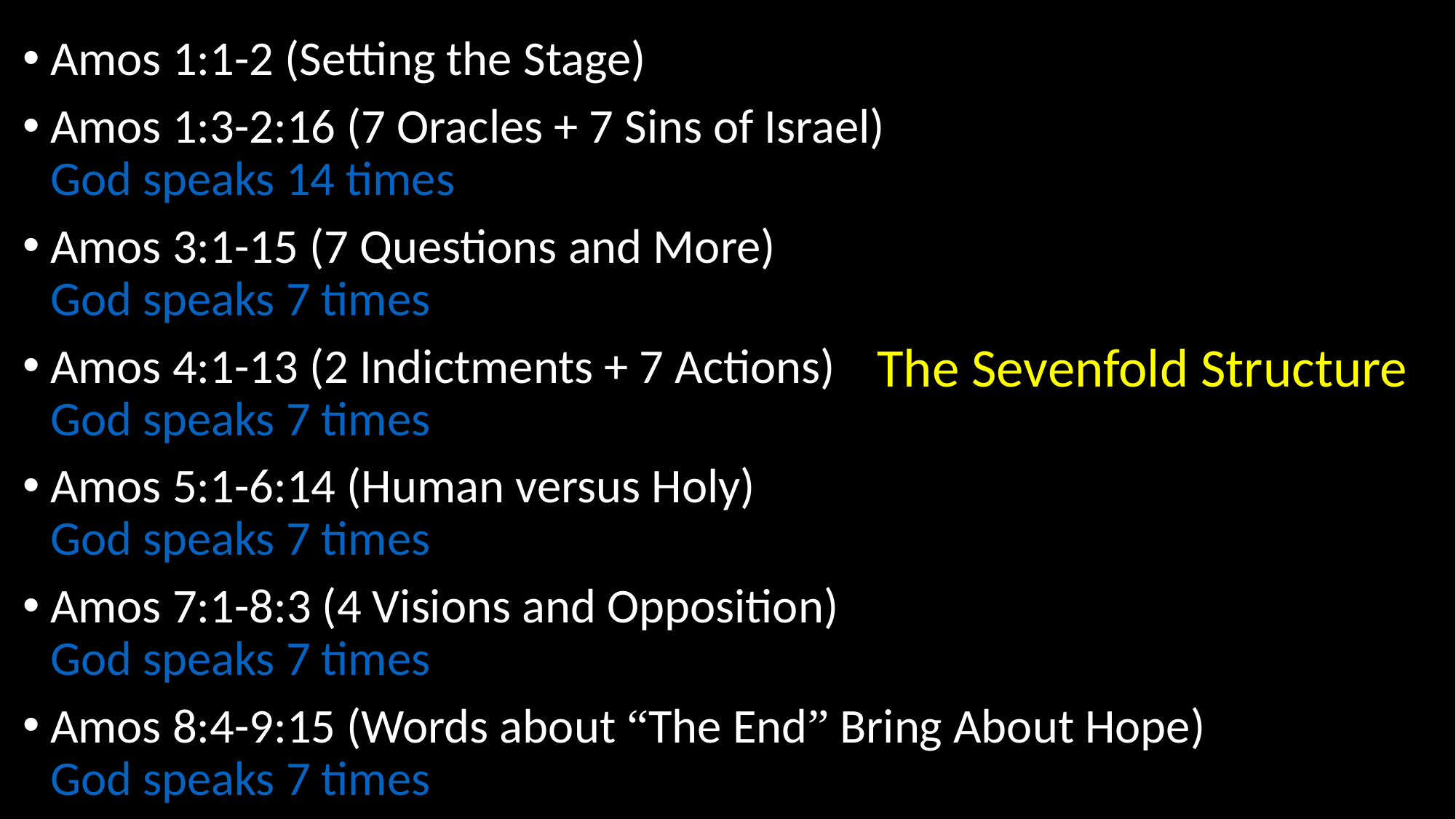

Amos 1:1-2 (Setting the Stage)
Amos 1:3-2:16 (7 Oracles + 7 Sins of Israel)
God speaks 14 times
Amos 3:1-15 (7 Questions and More)
God speaks 7 times
Amos 4:1-13 (2 Indictments + 7 Actions)
God speaks 7 times
Amos 5:1-6:14 (Human versus Holy)
God speaks 7 times
Amos 7:1-8:3 (4 Visions and Opposition)
God speaks 7 times
Amos 8:4-9:15 (Words about “The End” Bring About Hope)
God speaks 7 times
# The Sevenfold Structure